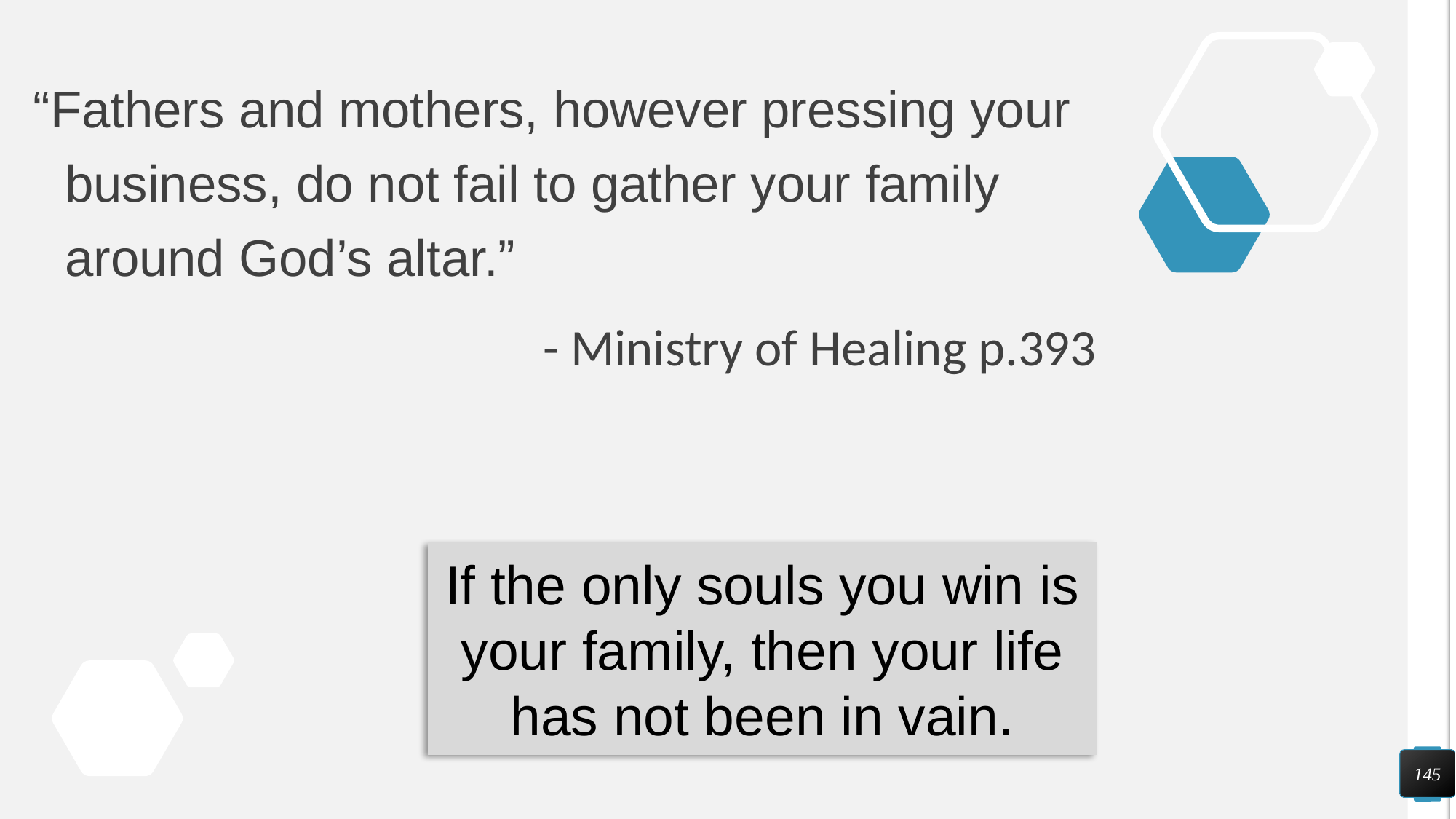

“Fathers and mothers, however pressing your business, do not fail to gather your family around God’s altar.”
- Ministry of Healing p.393

If the only souls you win is your family, then your life has not been in vain.
145